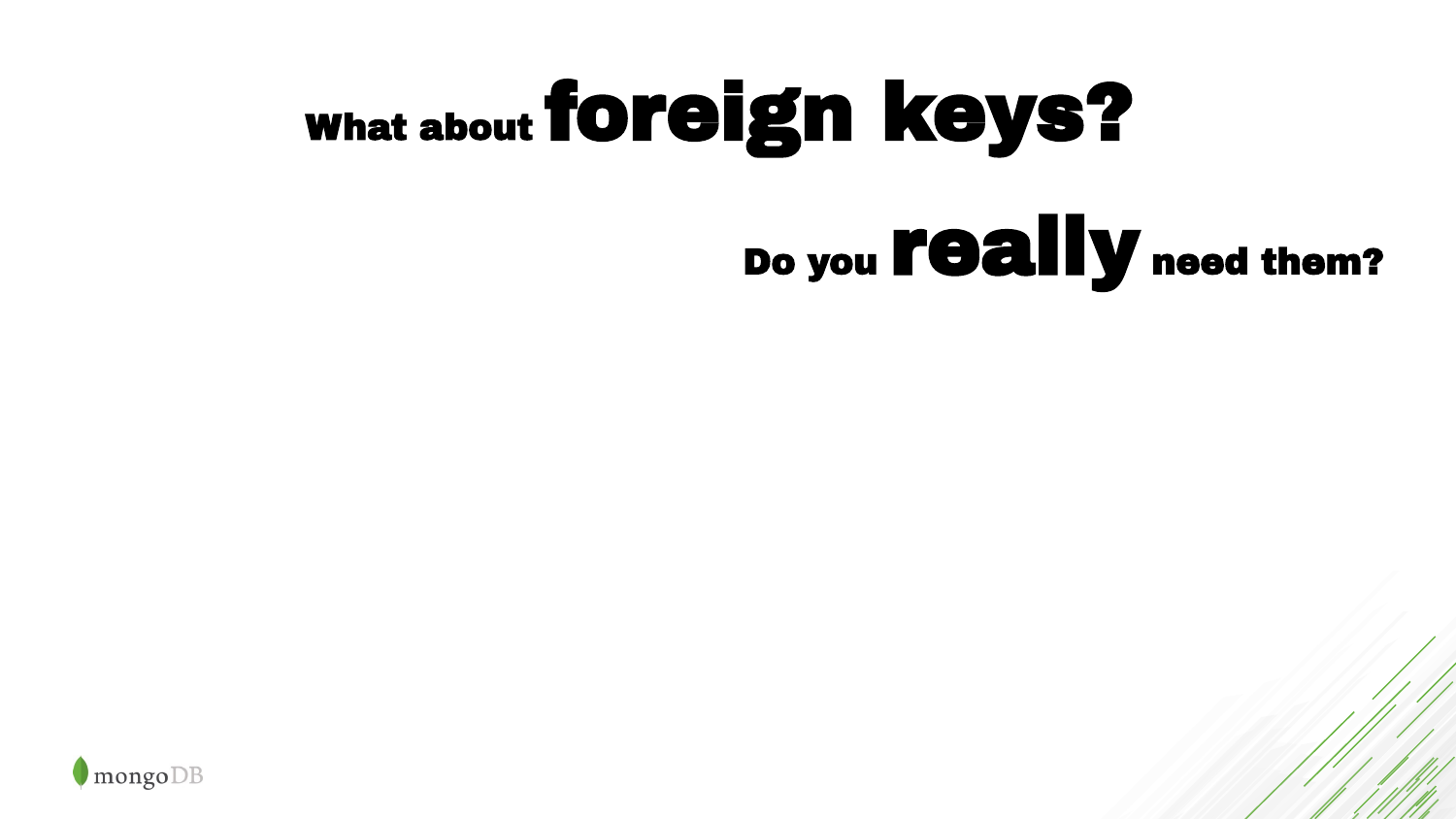

What about foreign keys?
Do you really need them?